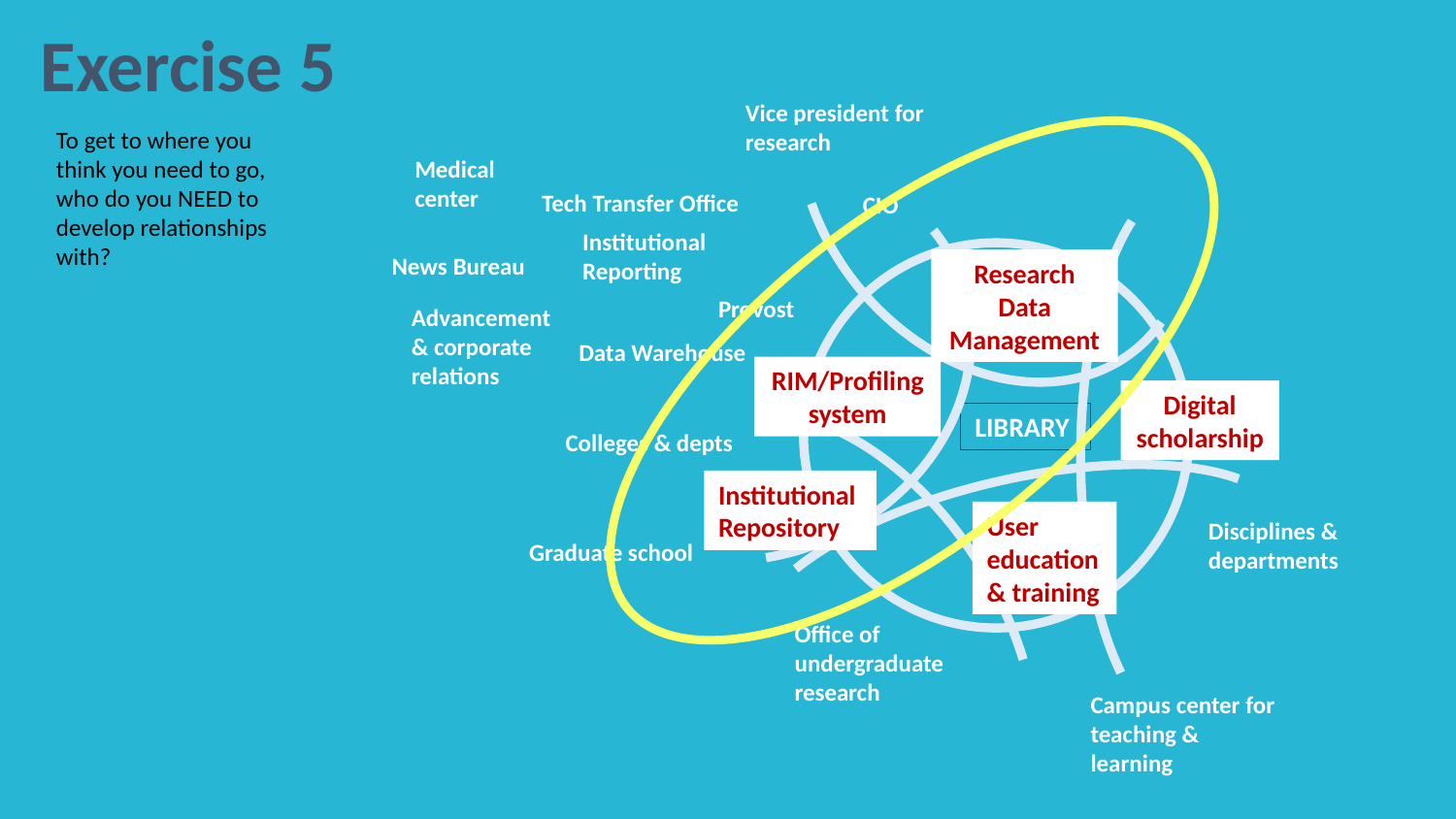

Exercise 5
Vice president for research
To get to where you think you need to go, who do you NEED to develop relationships with?

Medical center
Tech Transfer Office
CIO

Institutional Reporting

News Bureau
Research Data Management
Provost
Advancement & corporate relations

Data Warehouse
RIM/Profiling system
Digital scholarship

LIBRARY

Colleges & depts
Institutional Repository
User education & training
Disciplines & departments
Graduate school
Office of undergraduate research
Campus center for teaching & learning